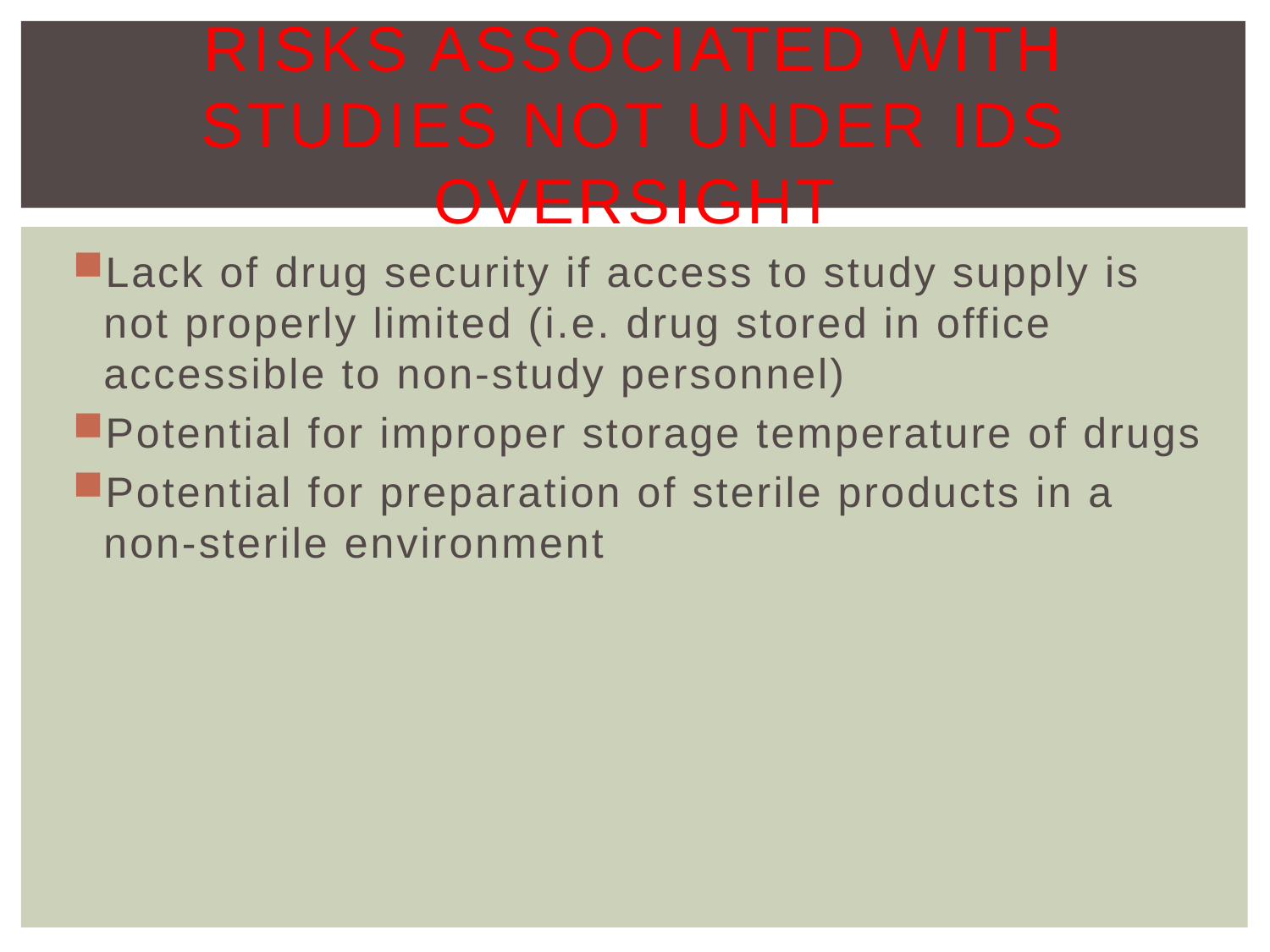

# Risks Associated with Studies not Under IDS Oversight
Lack of drug security if access to study supply is not properly limited (i.e. drug stored in office accessible to non-study personnel)
Potential for improper storage temperature of drugs
Potential for preparation of sterile products in a non-sterile environment